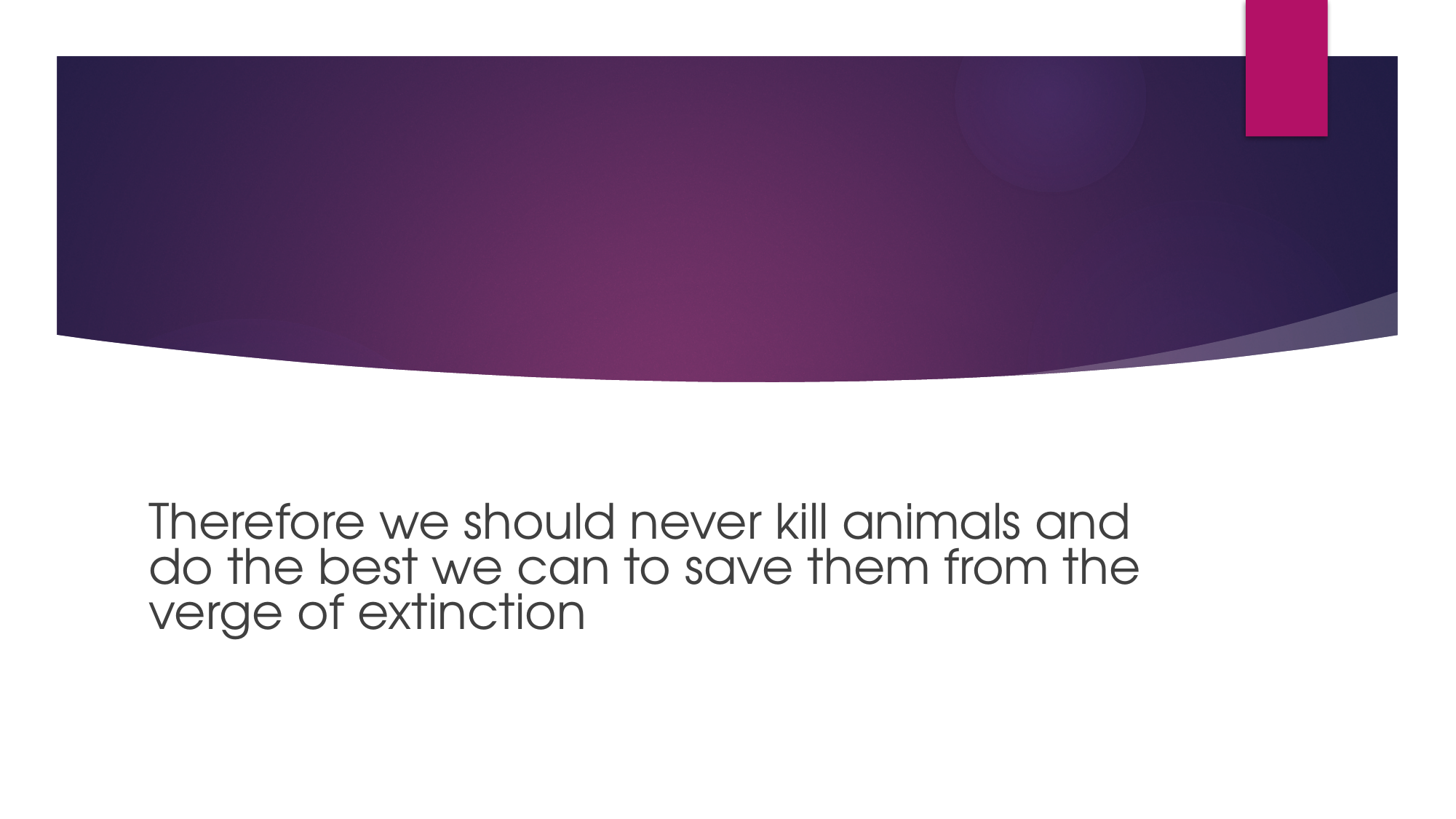

Therefore we should never kill animals and do the best we can to save them from the verge of extinction